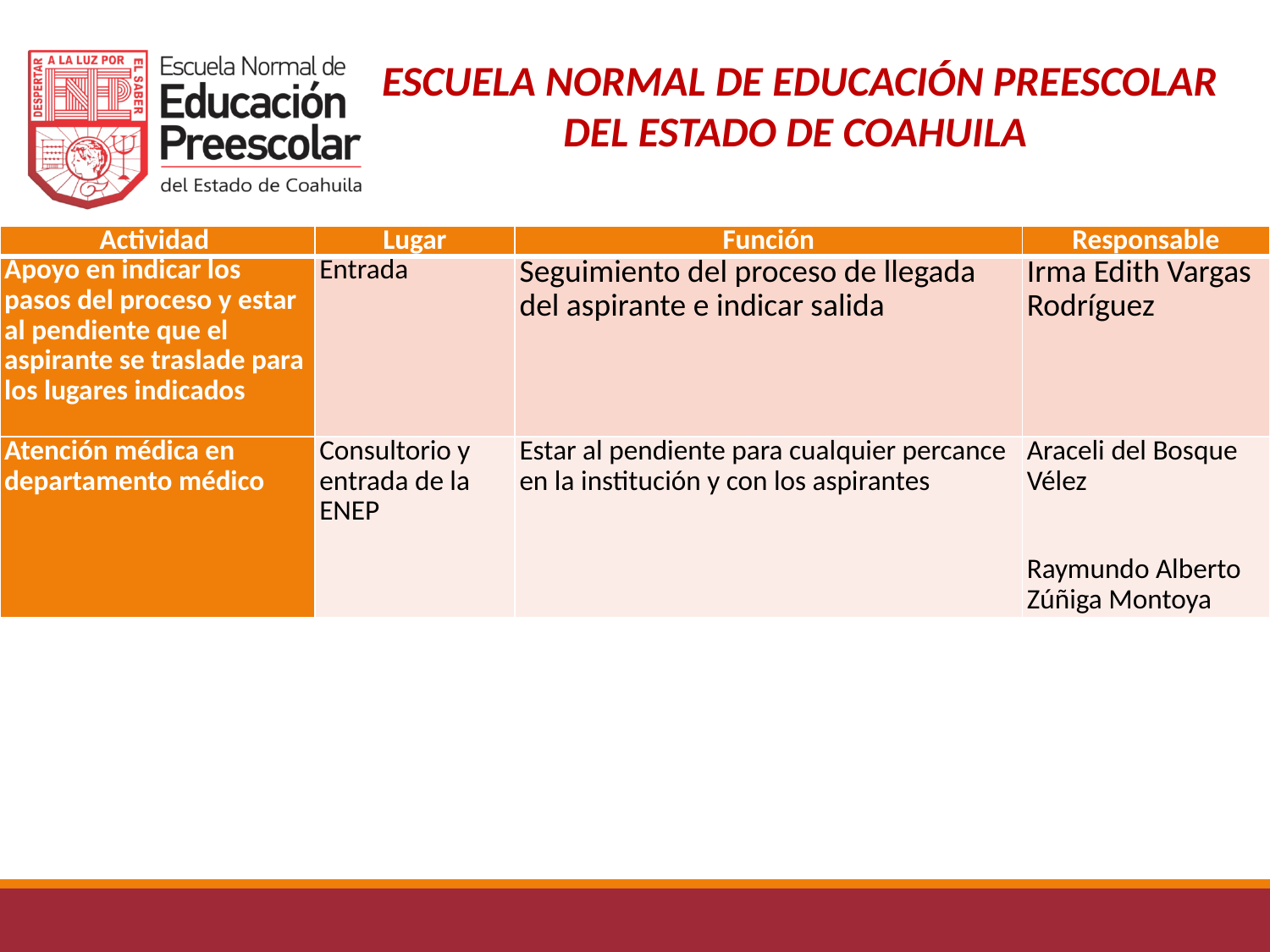

| Actividad | Lugar | Función | Responsable |
| --- | --- | --- | --- |
| Apoyo en indicar los pasos del proceso y estar al pendiente que el aspirante se traslade para los lugares indicados | Entrada | Seguimiento del proceso de llegada del aspirante e indicar salida | Irma Edith Vargas Rodríguez |
| Atención médica en departamento médico | Consultorio y entrada de la ENEP | Estar al pendiente para cualquier percance en la institución y con los aspirantes | Araceli del Bosque Vélez Raymundo Alberto Zúñiga Montoya |